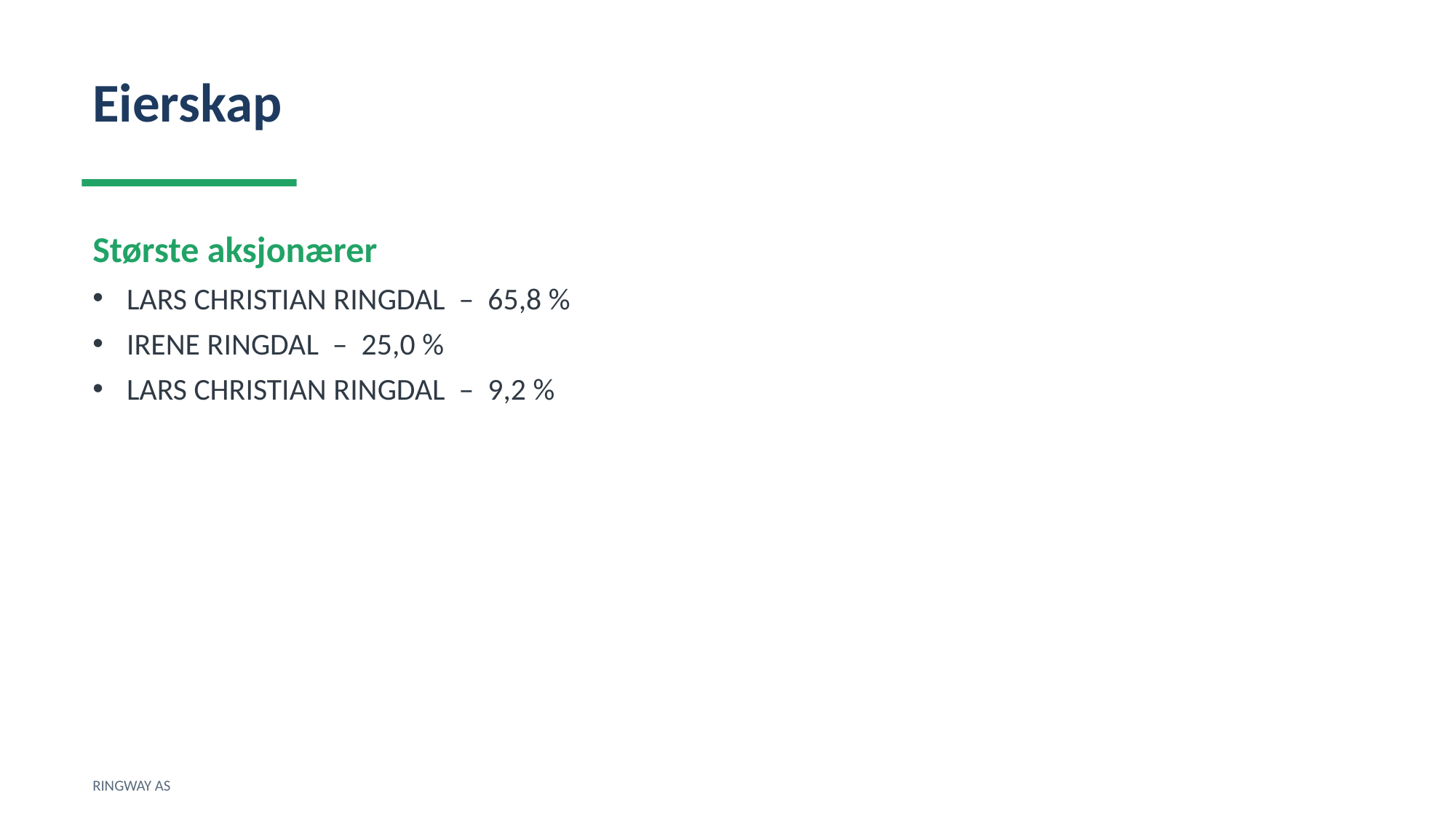

Eierskap

Største aksjonærer
LARS CHRISTIAN RINGDAL  –  65,8 %
IRENE RINGDAL  –  25,0 %
LARS CHRISTIAN RINGDAL  –  9,2 %
RINGWAY AS